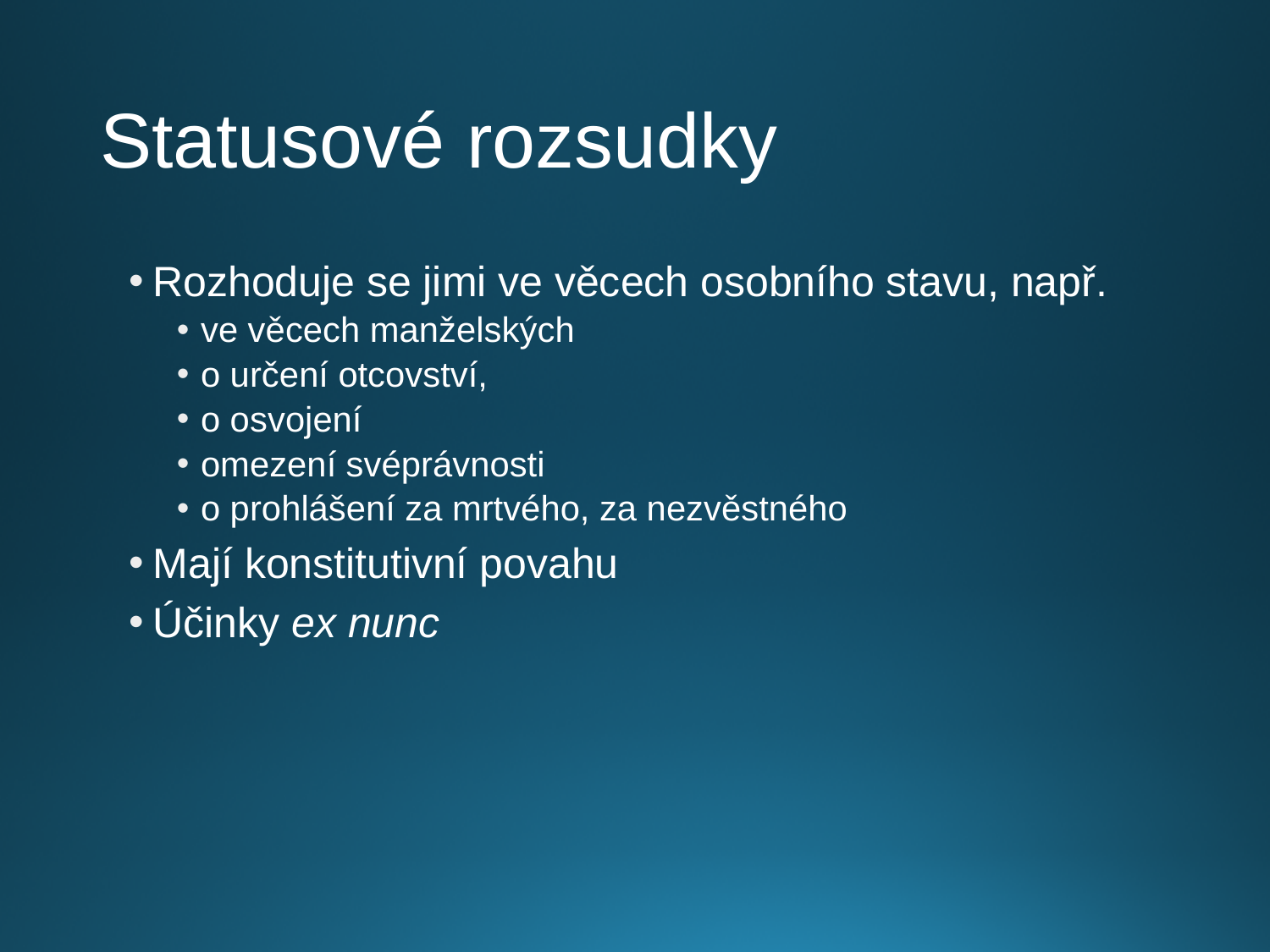

# Statusové rozsudky
Rozhoduje se jimi ve věcech osobního stavu, např.
ve věcech manželských
o určení otcovství,
o osvojení
omezení svéprávnosti
o prohlášení za mrtvého, za nezvěstného
Mají konstitutivní povahu
Účinky ex nunc